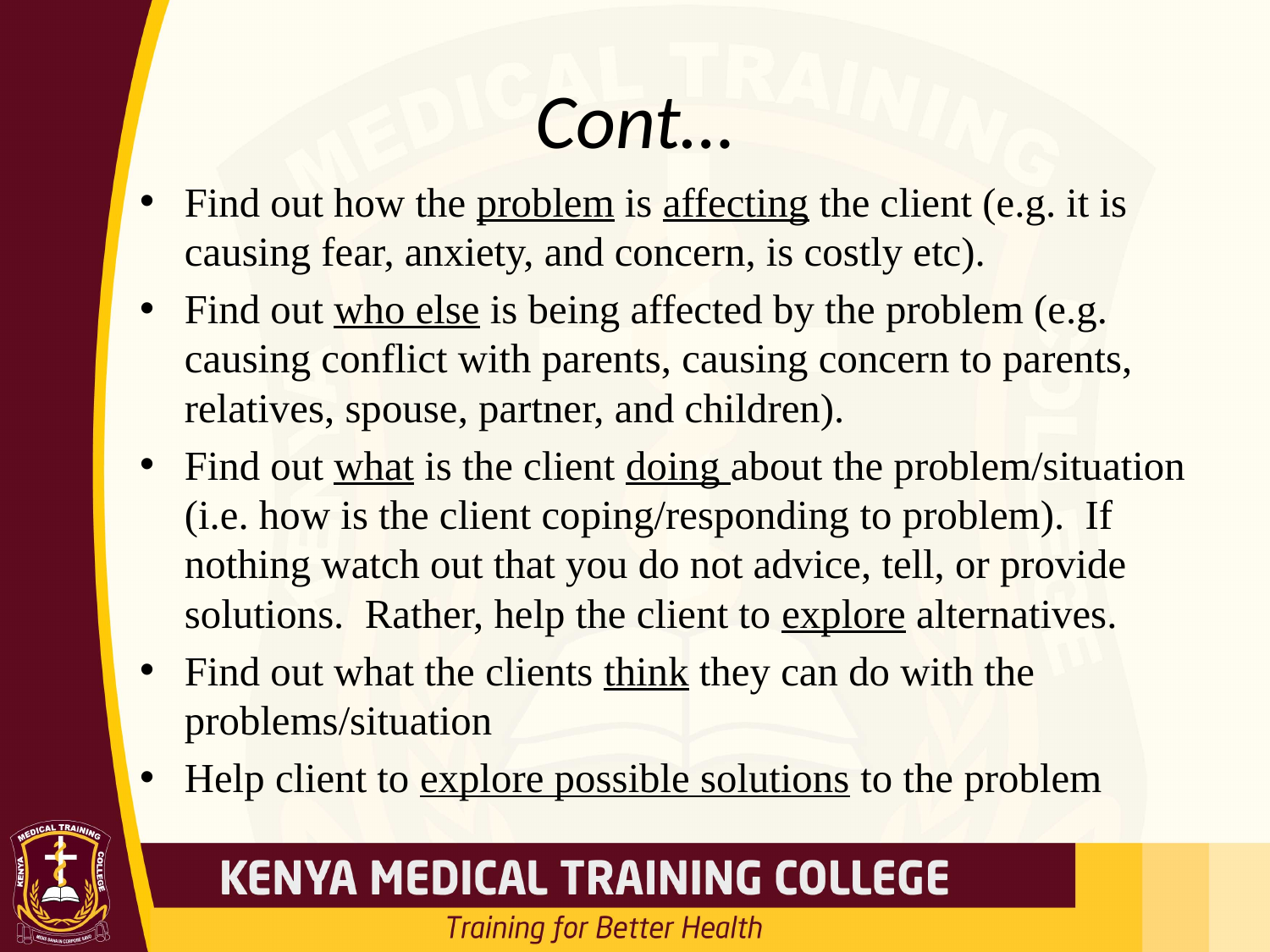

# Cont…
Find out how the problem is affecting the client (e.g. it is causing fear, anxiety, and concern, is costly etc).
Find out who else is being affected by the problem (e.g. causing conflict with parents, causing concern to parents, relatives, spouse, partner, and children).
Find out what is the client doing about the problem/situation (i.e. how is the client coping/responding to problem).  If nothing watch out that you do not advice, tell, or provide solutions.  Rather, help the client to explore alternatives.
Find out what the clients think they can do with the problems/situation
Help client to explore possible solutions to the problem